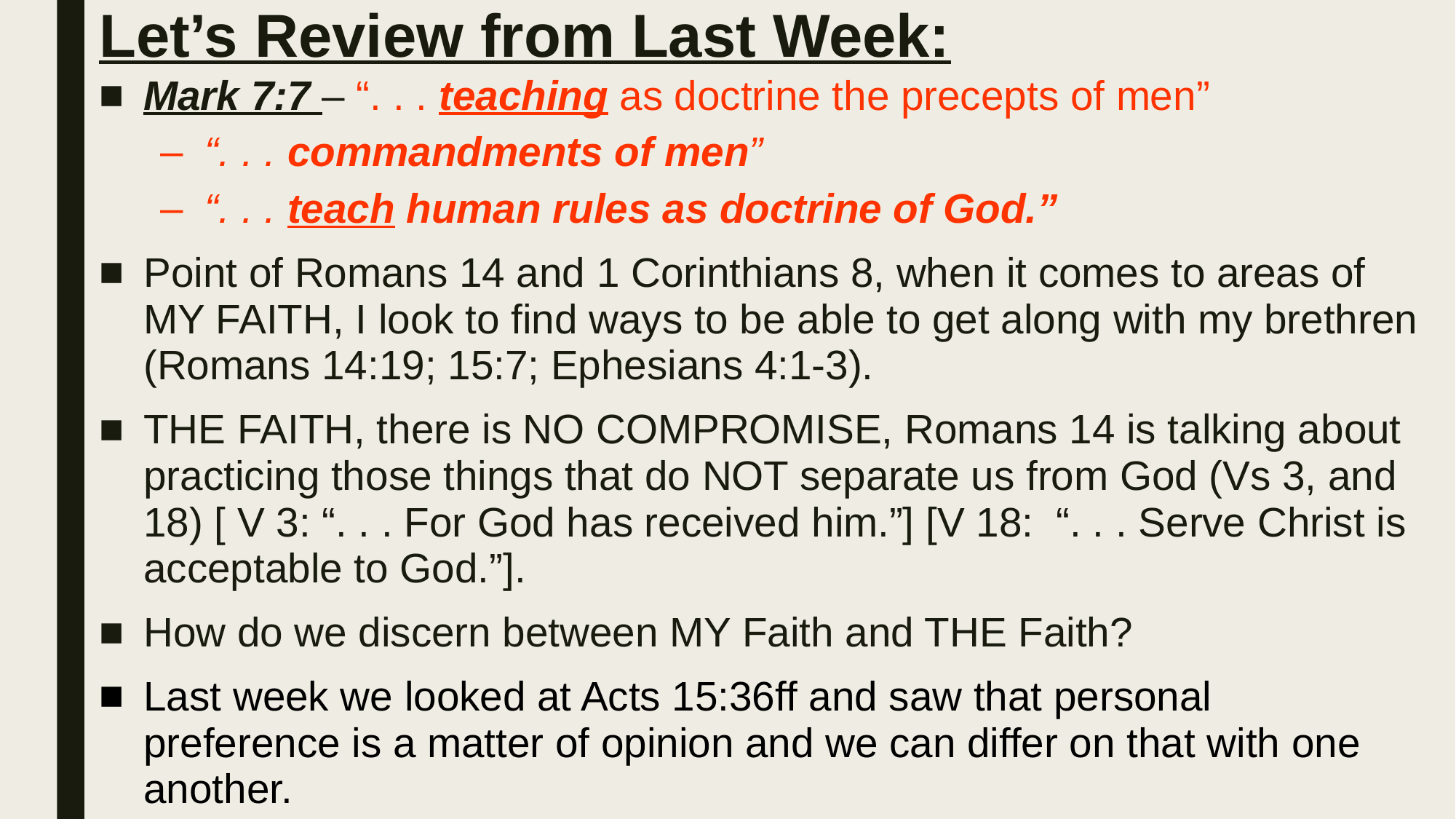

# Let’s Review from Last Week:
Mark 7:7 – “. . . teaching as doctrine the precepts of men”
“. . . commandments of men”
“. . . teach human rules as doctrine of God.”
Point of Romans 14 and 1 Corinthians 8, when it comes to areas of MY FAITH, I look to find ways to be able to get along with my brethren (Romans 14:19; 15:7; Ephesians 4:1-3).
THE FAITH, there is NO COMPROMISE, Romans 14 is talking about practicing those things that do NOT separate us from God (Vs 3, and 18) [ V 3: “. . . For God has received him.”] [V 18:  “. . . Serve Christ is acceptable to God.”].
How do we discern between MY Faith and THE Faith?
Last week we looked at Acts 15:36ff and saw that personal preference is a matter of opinion and we can differ on that with one another.